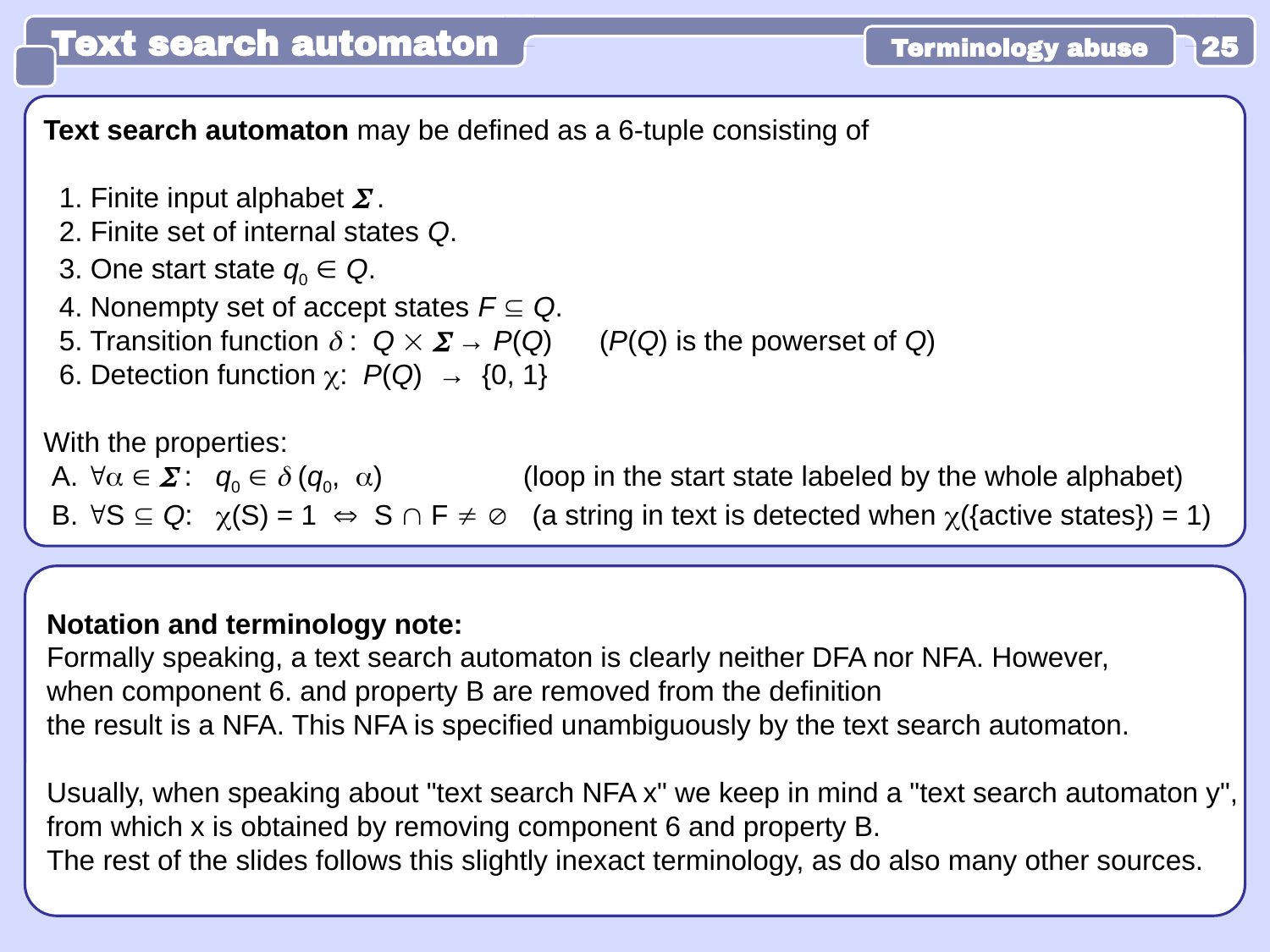

Text search automaton

Terminology abuse
25

Text search automaton may be defined as a 6-tuple consisting of

  1. Finite input alphabet Σ .
  2. Finite set of internal states Q.
  3. One start state q0 ∈ Q.
  4. Nonempty set of accept states F ⊆ Q.
  5. Transition function δ :  Q × Σ → P(Q)      (P(Q) is the powerset of Q)
  6. Detection function χ:  P(Q)  →  {0, 1}

With the properties:
 A. ∀α ∈ Σ :   q0 ∈ δ (q0,  α)                  (loop in the start state labeled by the whole alphabet)
 B. ∀S ⊆ Q:   χ(S) = 1  ⇔  S ∩ F ≠ ∅   (a string in text is detected when χ({active states}) = 1)

Notation and terminology note:
Formally speaking, a text search automaton is clearly neither DFA nor NFA. However,
when component 6. and property B are removed from the definition
the result is a NFA. This NFA is specified unambiguously by the text search automaton.

Usually, when speaking about "text search NFA x" we keep in mind a "text search automaton y",
from which x is obtained by removing component 6 and property B.
The rest of the slides follows this slightly inexact terminology, as do also many other sources.